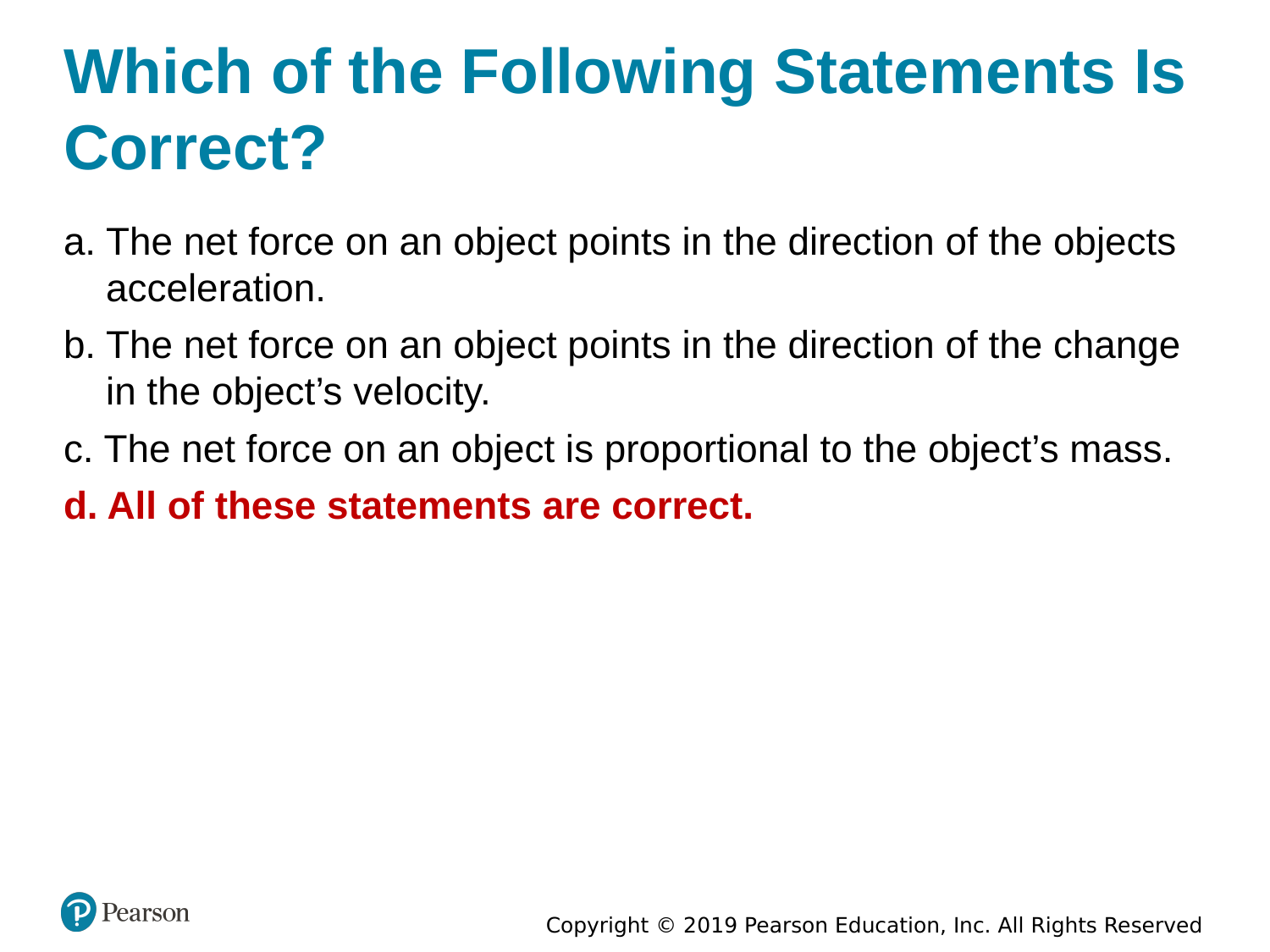

# Which of the Following Statements Is Correct?
a. The net force on an object points in the direction of the objects acceleration.
b. The net force on an object points in the direction of the change in the object’s velocity.
c. The net force on an object is proportional to the object’s mass.
d. All of these statements are correct.